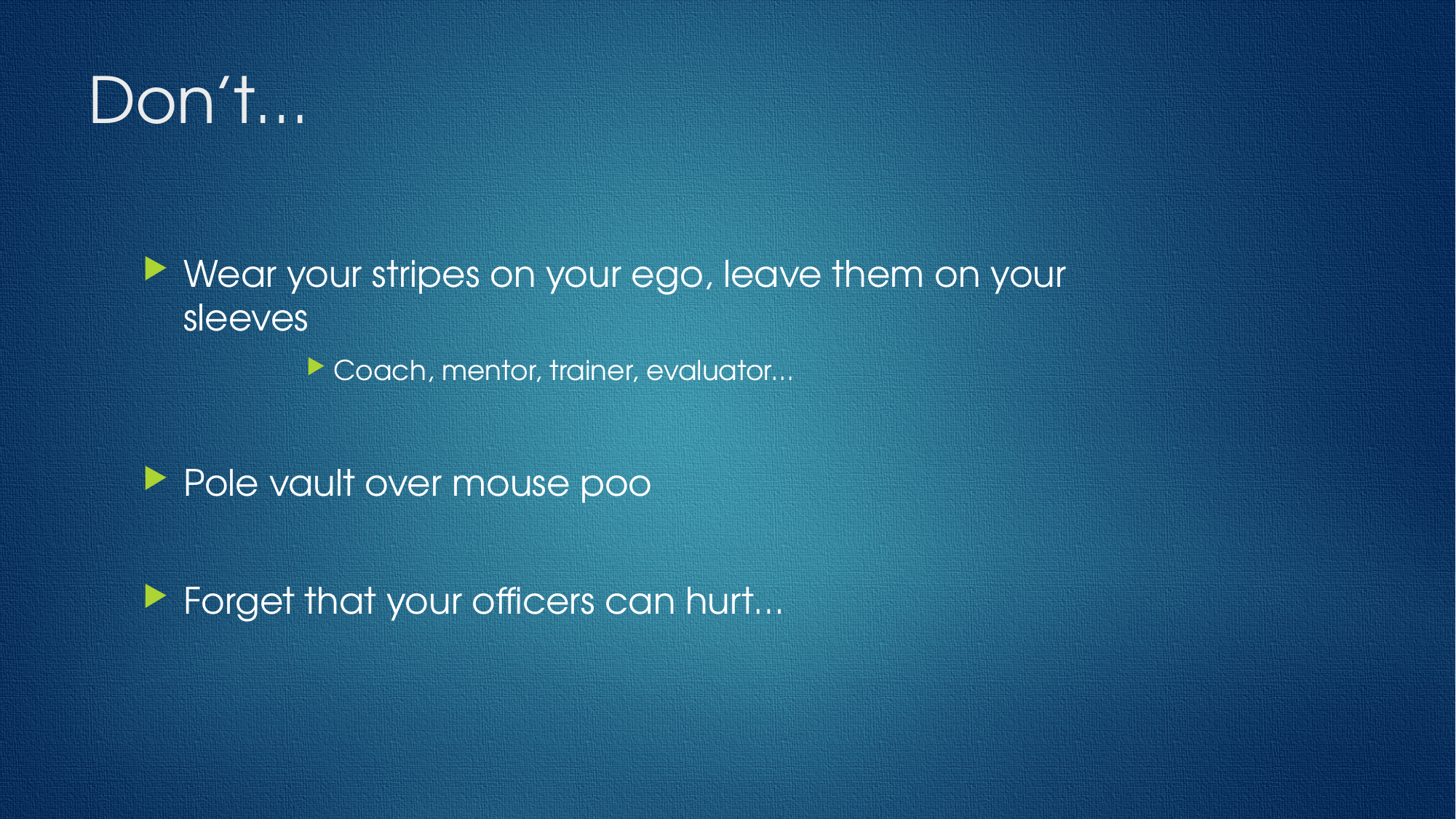

# Don’t…
Wear your stripes on your ego, leave them on your sleeves
Coach, mentor, trainer, evaluator…

Pole vault over mouse poo

Forget that your officers can hurt…